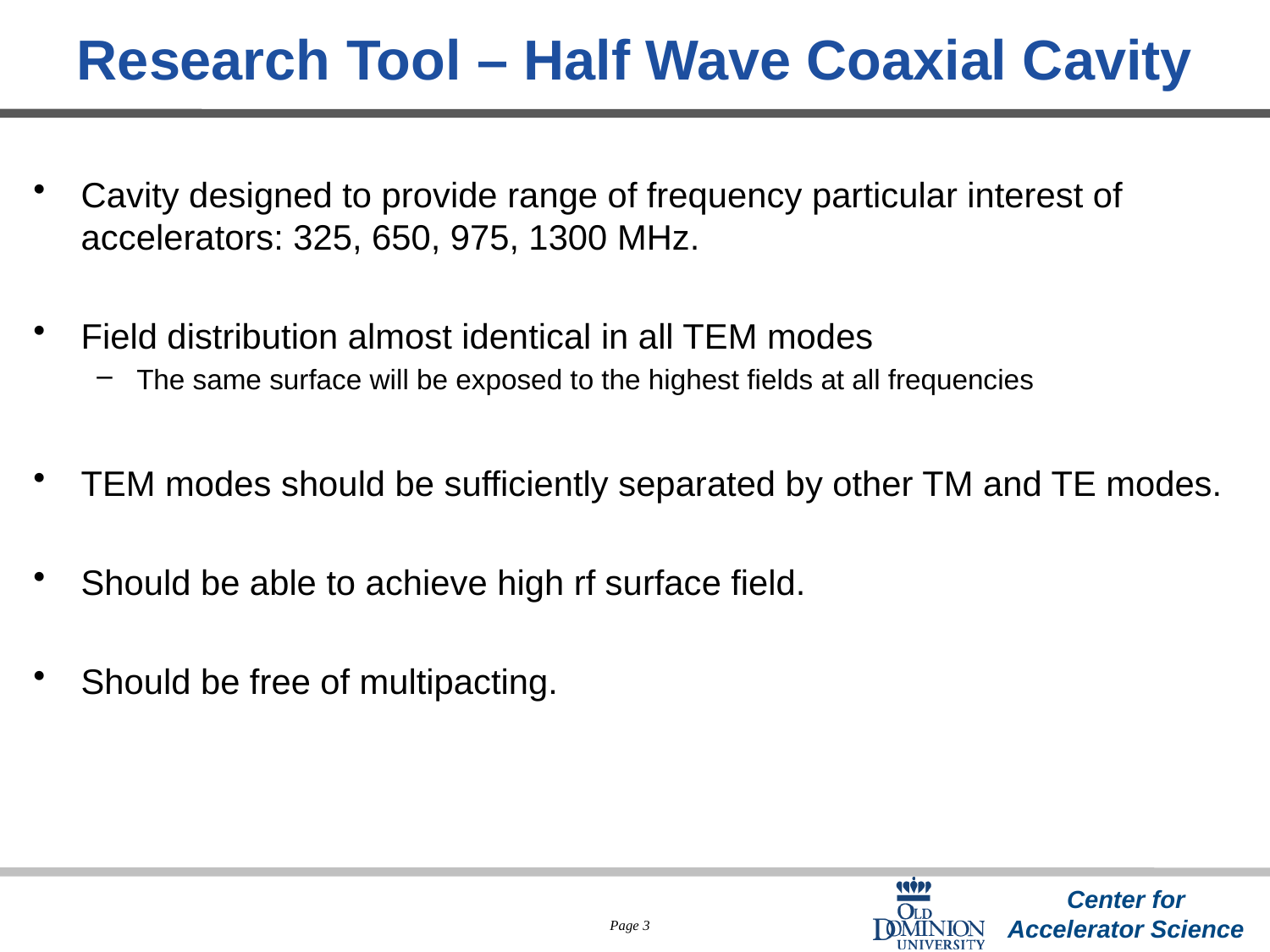

# Research Tool – Half Wave Coaxial Cavity
Cavity designed to provide range of frequency particular interest of accelerators: 325, 650, 975, 1300 MHz.

Field distribution almost identical in all TEM modes
The same surface will be exposed to the highest fields at all frequencies

TEM modes should be sufficiently separated by other TM and TE modes.

Should be able to achieve high rf surface field.

Should be free of multipacting.